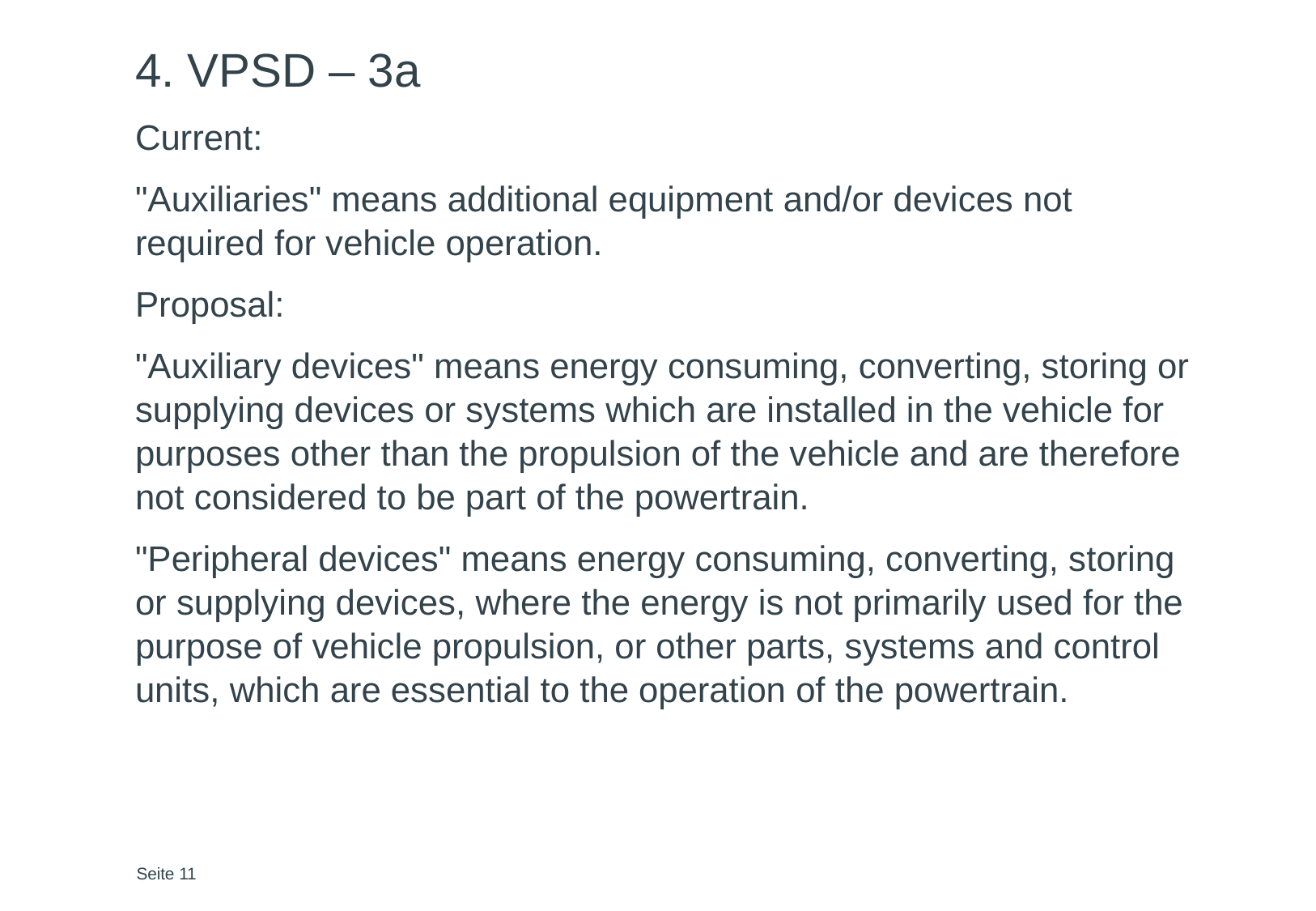

# 4. VPSD – 3a
Current:
"Auxiliaries" means additional equipment and/or devices not required for vehicle operation.
Proposal:
"Auxiliary devices" means energy consuming, converting, storing or supplying devices or systems which are installed in the vehicle for purposes other than the propulsion of the vehicle and are therefore not considered to be part of the powertrain.
"Peripheral devices" means energy consuming, converting, storing or supplying devices, where the energy is not primarily used for the purpose of vehicle propulsion, or other parts, systems and control units, which are essential to the operation of the powertrain.
Seite 11